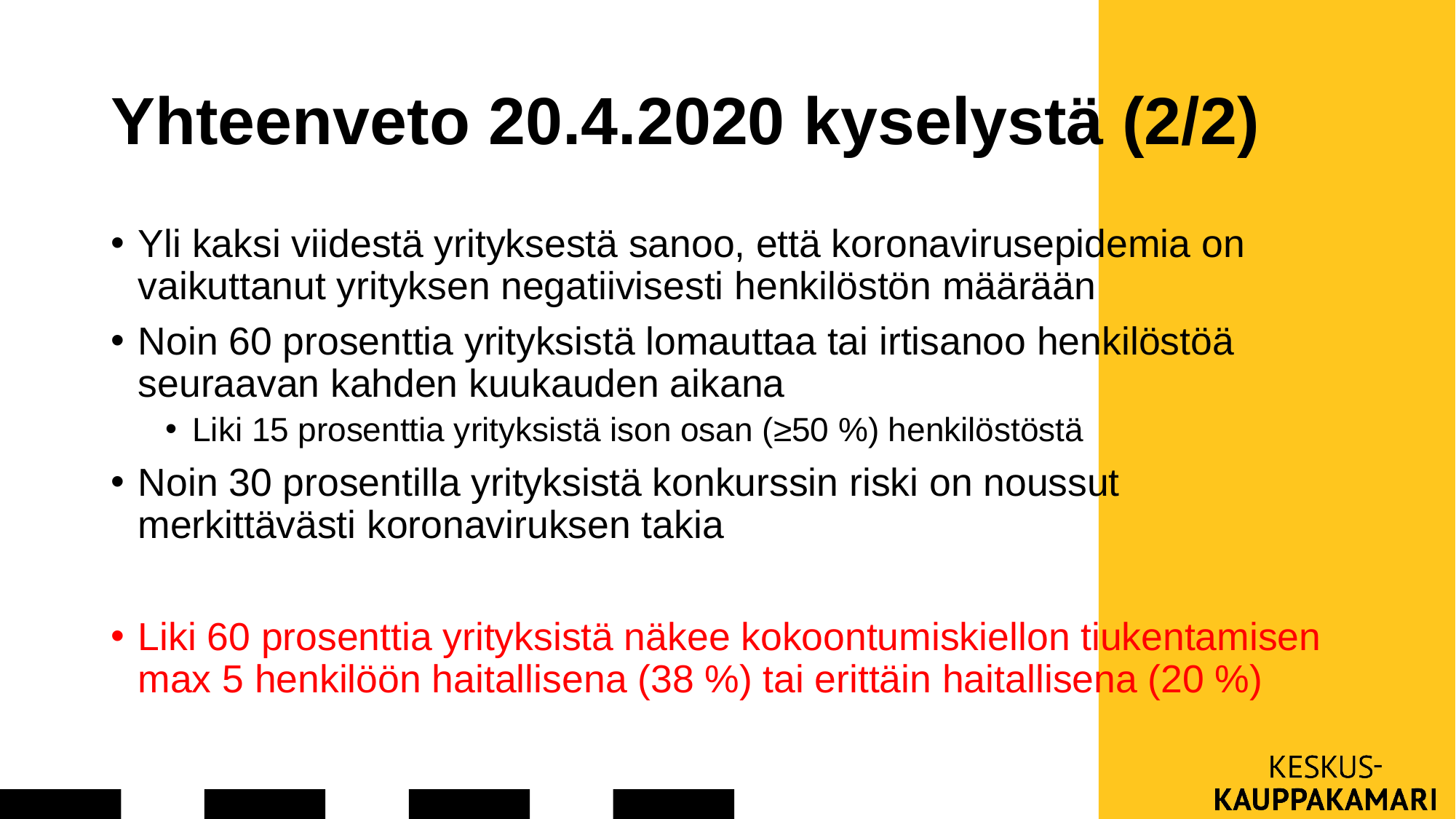

# Yhteenveto 20.4.2020 kyselystä (2/2)
Yli kaksi viidestä yrityksestä sanoo, että koronavirusepidemia on vaikuttanut yrityksen negatiivisesti henkilöstön määrään
Noin 60 prosenttia yrityksistä lomauttaa tai irtisanoo henkilöstöä seuraavan kahden kuukauden aikana
Liki 15 prosenttia yrityksistä ison osan (≥50 %) henkilöstöstä
Noin 30 prosentilla yrityksistä konkurssin riski on noussut merkittävästi koronaviruksen takia

Liki 60 prosenttia yrityksistä näkee kokoontumiskiellon tiukentamisen max 5 henkilöön haitallisena (38 %) tai erittäin haitallisena (20 %)